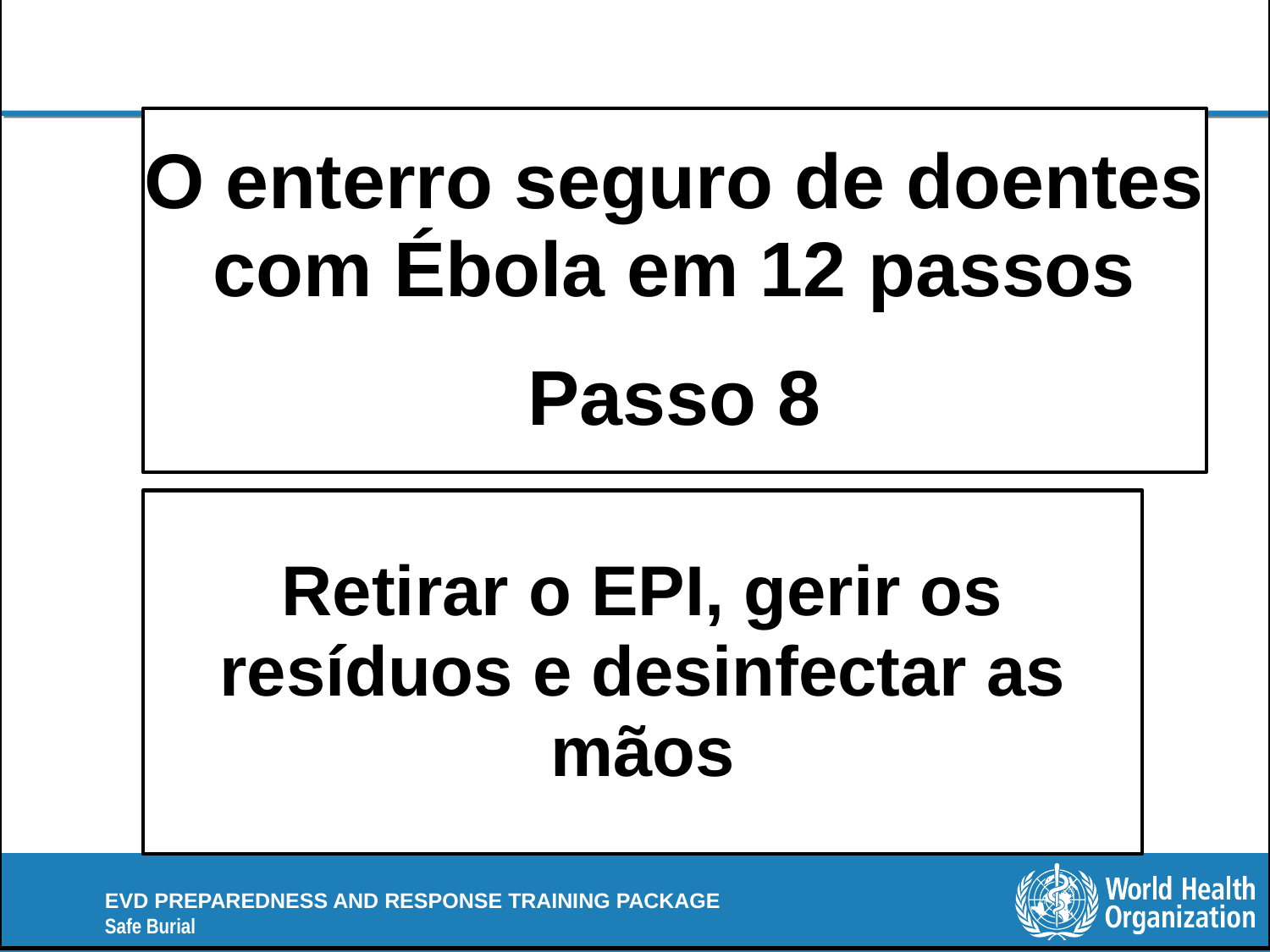

O enterro seguro de doentes com Ébola em 12 passos

Passo 8

Retirar o EPI, gerir os resíduos e desinfectar as mãos